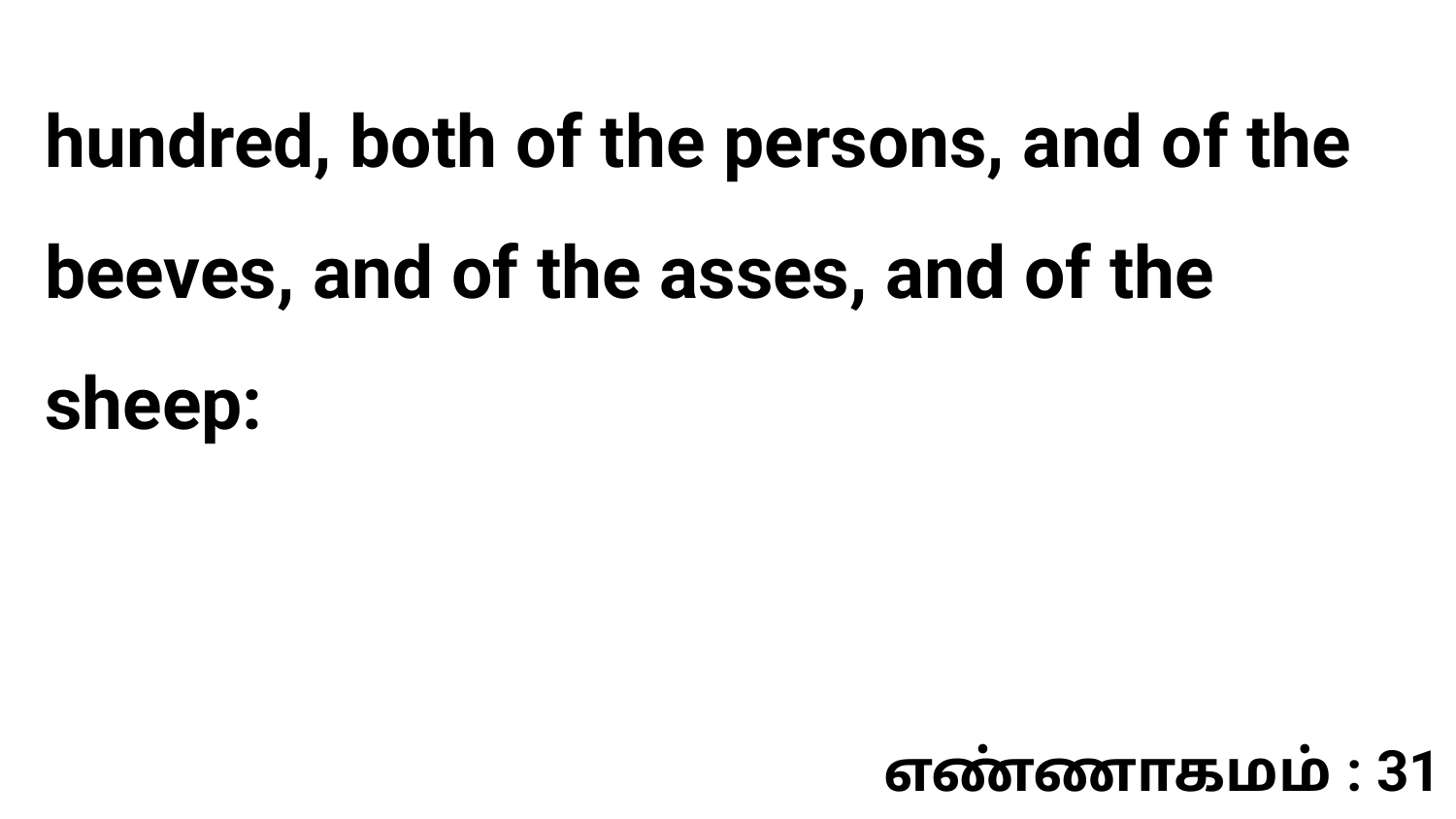

hundred, both of the persons, and of the beeves, and of the asses, and of the sheep:
எண்ணாகமம் : 31